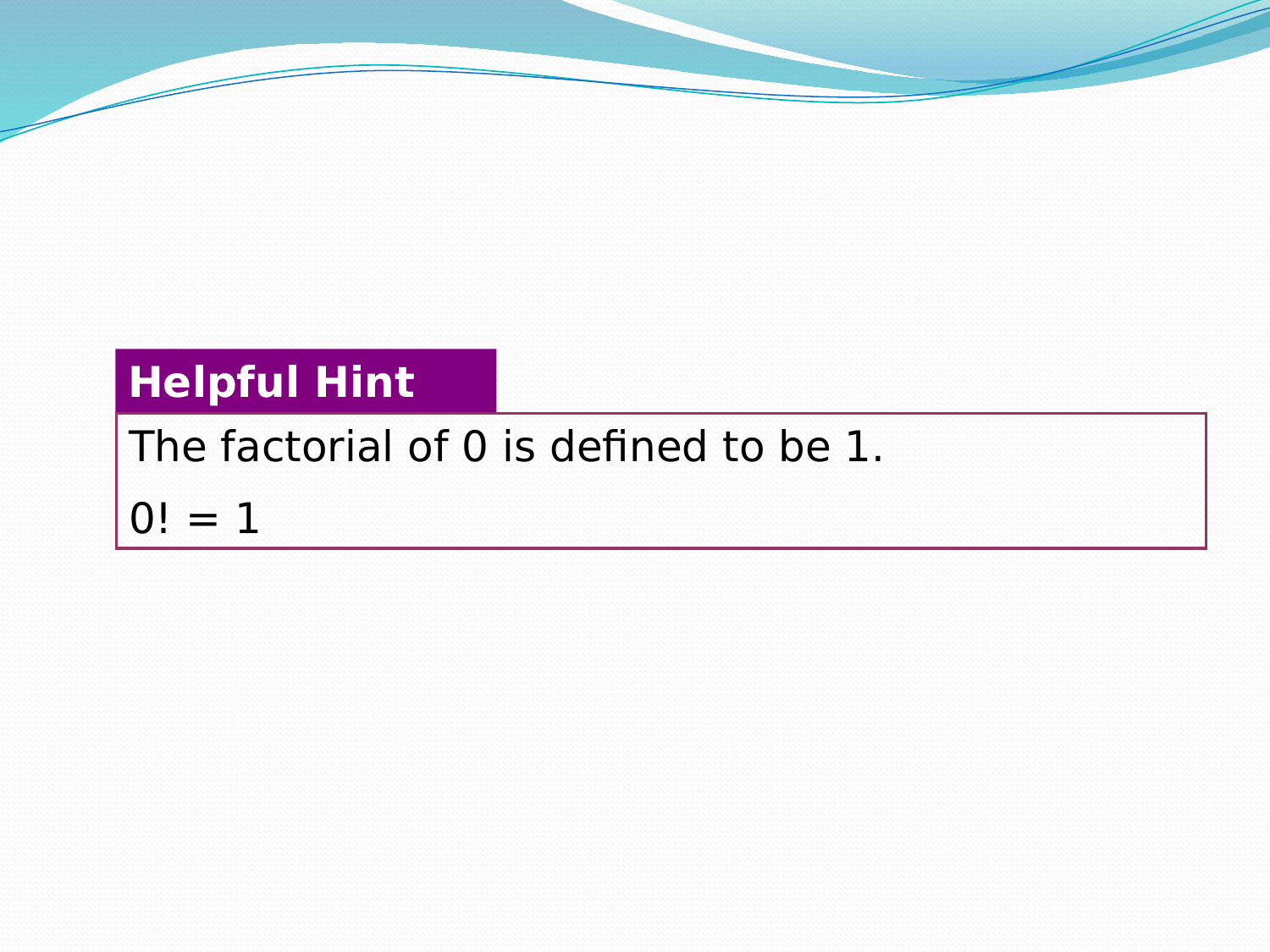

Helpful Hint
The factorial of 0 is defined to be 1.
0! = 1